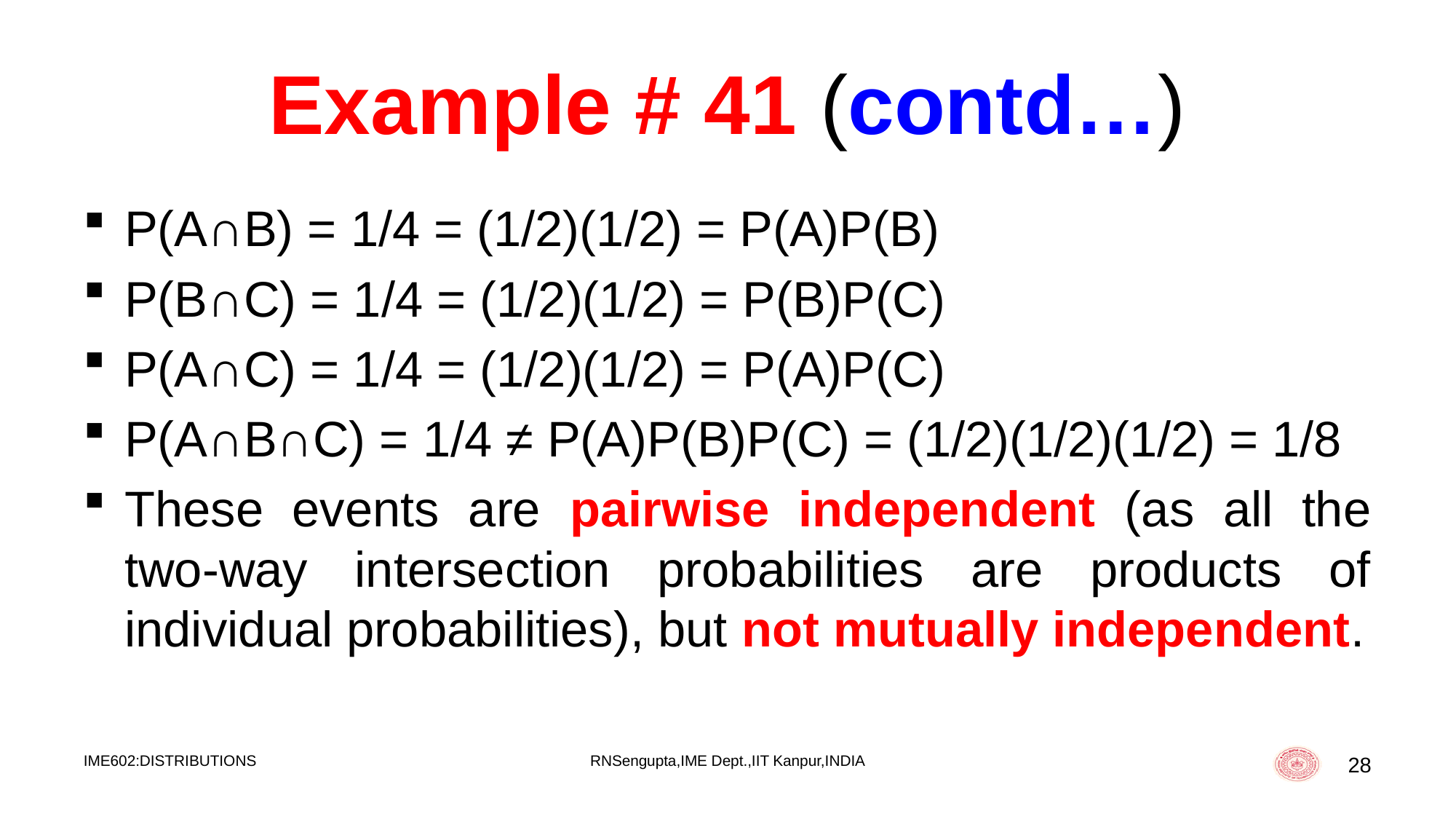

# Example # 41 (contd…)
P(A∩B) = 1/4 = (1/2)(1/2) = P(A)P(B)
P(B∩C) = 1/4 = (1/2)(1/2) = P(B)P(C)
P(A∩C) = 1/4 = (1/2)(1/2) = P(A)P(C)
P(A∩B∩C) = 1/4 ≠ P(A)P(B)P(C) = (1/2)(1/2)(1/2) = 1/8
These events are pairwise independent (as all the two-way intersection probabilities are products of individual probabilities), but not mutually independent.
IME602:DISTRIBUTIONS
RNSengupta,IME Dept.,IIT Kanpur,INDIA
28